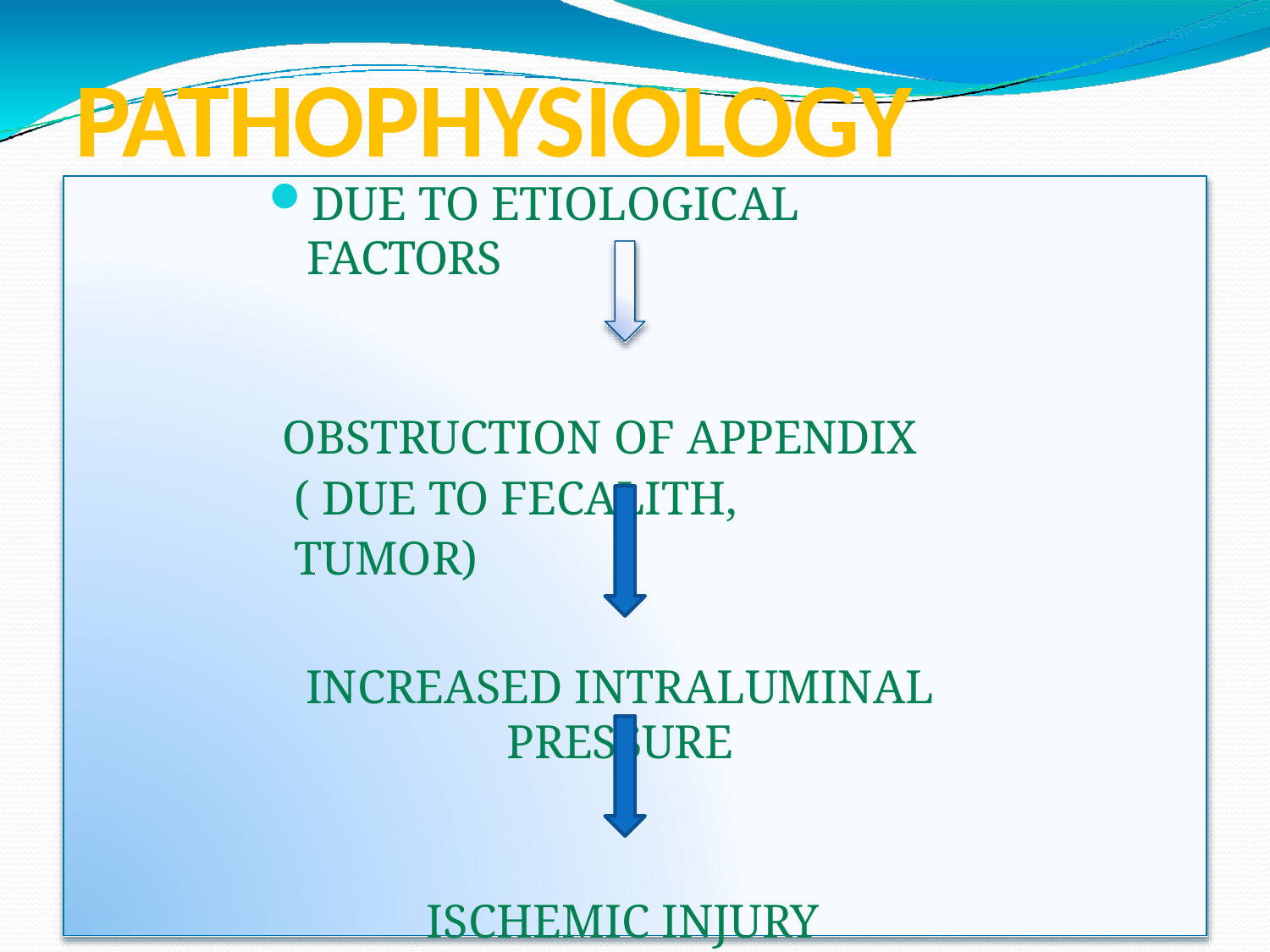

# PATHOPHYSIOLOGY

DUE TO ETIOLOGICAL FACTORS

OBSTRUCTION OF APPENDIX  ( DUE TO FECALITH, TUMOR)

INCREASED INTRALUMINAL PRESSURE

ISCHEMIC INJURY